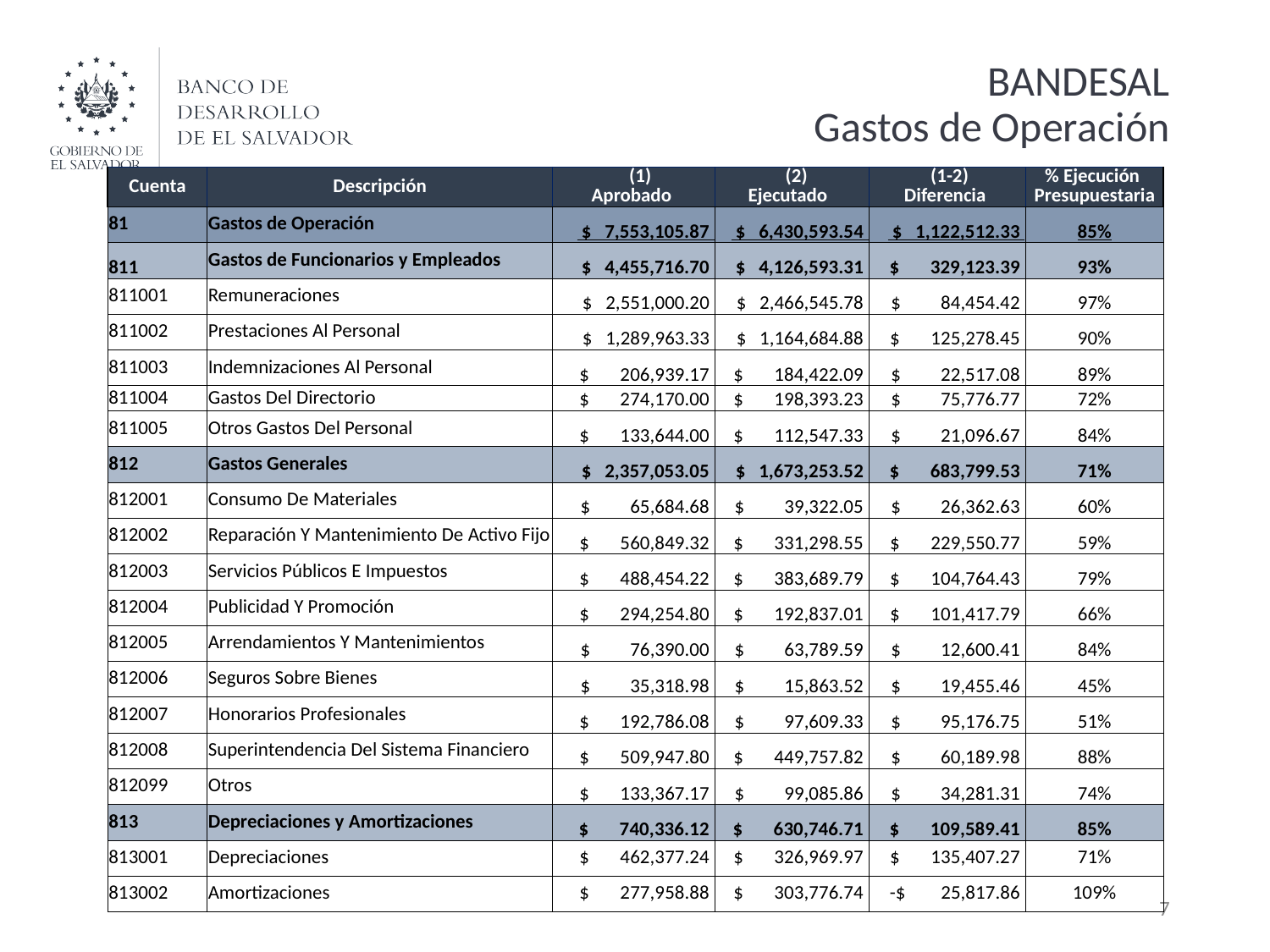

# BANDESAL Gastos de Operación
| Cuenta | Descripción | (1) Aprobado | (2) Ejecutado | (1-2) Diferencia | % Ejecución Presupuestaria |
| --- | --- | --- | --- | --- | --- |
| 81 | Gastos de Operación | $ 7,553,105.87 | $ 6,430,593.54 | $ 1,122,512.33 | 85% |
| 811 | Gastos de Funcionarios y Empleados | $ 4,455,716.70 | $ 4,126,593.31 | $ 329,123.39 | 93% |
| 811001 | Remuneraciones | $ 2,551,000.20 | $ 2,466,545.78 | $ 84,454.42 | 97% |
| 811002 | Prestaciones Al Personal | $ 1,289,963.33 | $ 1,164,684.88 | $ 125,278.45 | 90% |
| 811003 | Indemnizaciones Al Personal | $ 206,939.17 | $ 184,422.09 | $ 22,517.08 | 89% |
| 811004 | Gastos Del Directorio | $ 274,170.00 | $ 198,393.23 | $ 75,776.77 | 72% |
| 811005 | Otros Gastos Del Personal | $ 133,644.00 | $ 112,547.33 | $ 21,096.67 | 84% |
| 812 | Gastos Generales | $ 2,357,053.05 | $ 1,673,253.52 | $ 683,799.53 | 71% |
| 812001 | Consumo De Materiales | $ 65,684.68 | $ 39,322.05 | $ 26,362.63 | 60% |
| 812002 | Reparación Y Mantenimiento De Activo Fijo | $ 560,849.32 | $ 331,298.55 | $ 229,550.77 | 59% |
| 812003 | Servicios Públicos E Impuestos | $ 488,454.22 | $ 383,689.79 | $ 104,764.43 | 79% |
| 812004 | Publicidad Y Promoción | $ 294,254.80 | $ 192,837.01 | $ 101,417.79 | 66% |
| 812005 | Arrendamientos Y Mantenimientos | $ 76,390.00 | $ 63,789.59 | $ 12,600.41 | 84% |
| 812006 | Seguros Sobre Bienes | $ 35,318.98 | $ 15,863.52 | $ 19,455.46 | 45% |
| 812007 | Honorarios Profesionales | $ 192,786.08 | $ 97,609.33 | $ 95,176.75 | 51% |
| 812008 | Superintendencia Del Sistema Financiero | $ 509,947.80 | $ 449,757.82 | $ 60,189.98 | 88% |
| 812099 | Otros | $ 133,367.17 | $ 99,085.86 | $ 34,281.31 | 74% |
| 813 | Depreciaciones y Amortizaciones | $ 740,336.12 | $ 630,746.71 | $ 109,589.41 | 85% |
| 813001 | Depreciaciones | $ 462,377.24 | $ 326,969.97 | $ 135,407.27 | 71% |
| 813002 | Amortizaciones | $ 277,958.88 | $ 303,776.74 | -$ 25,817.86 | 109% |
7